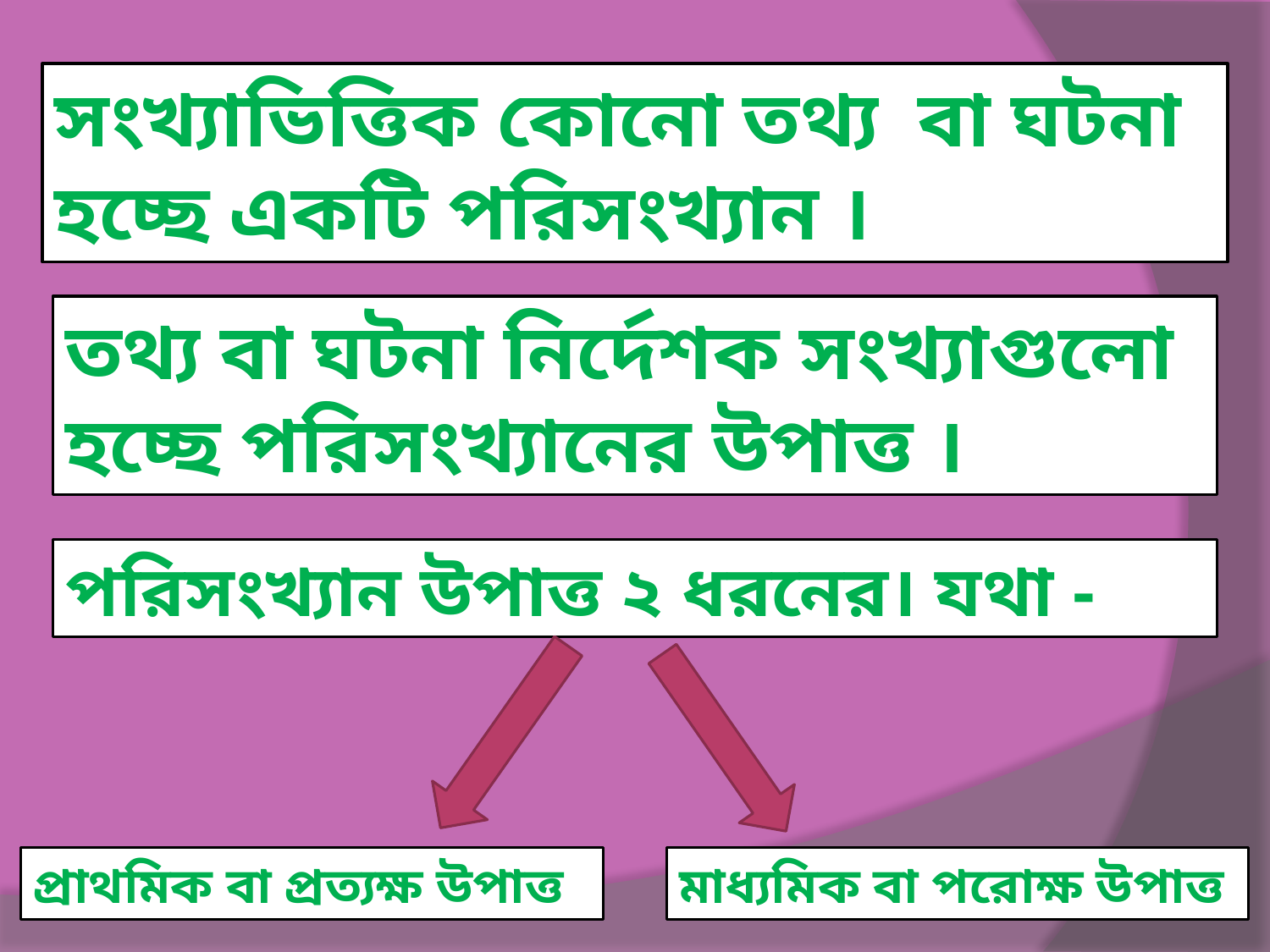

সংখ্যাভিত্তিক কোনো তথ্য  বা ঘটনা হচ্ছে একটি পরিসংখ্যান ।
তথ্য বা ঘটনা নির্দেশক সংখ্যাগুলো হচ্ছে পরিসংখ্যানের উপাত্ত ।
পরিসংখ্যান উপাত্ত ২ ধরনের। যথা -

প্রাথমিক বা প্রত্যক্ষ উপাত্ত
মাধ্যমিক বা পরোক্ষ উপাত্ত